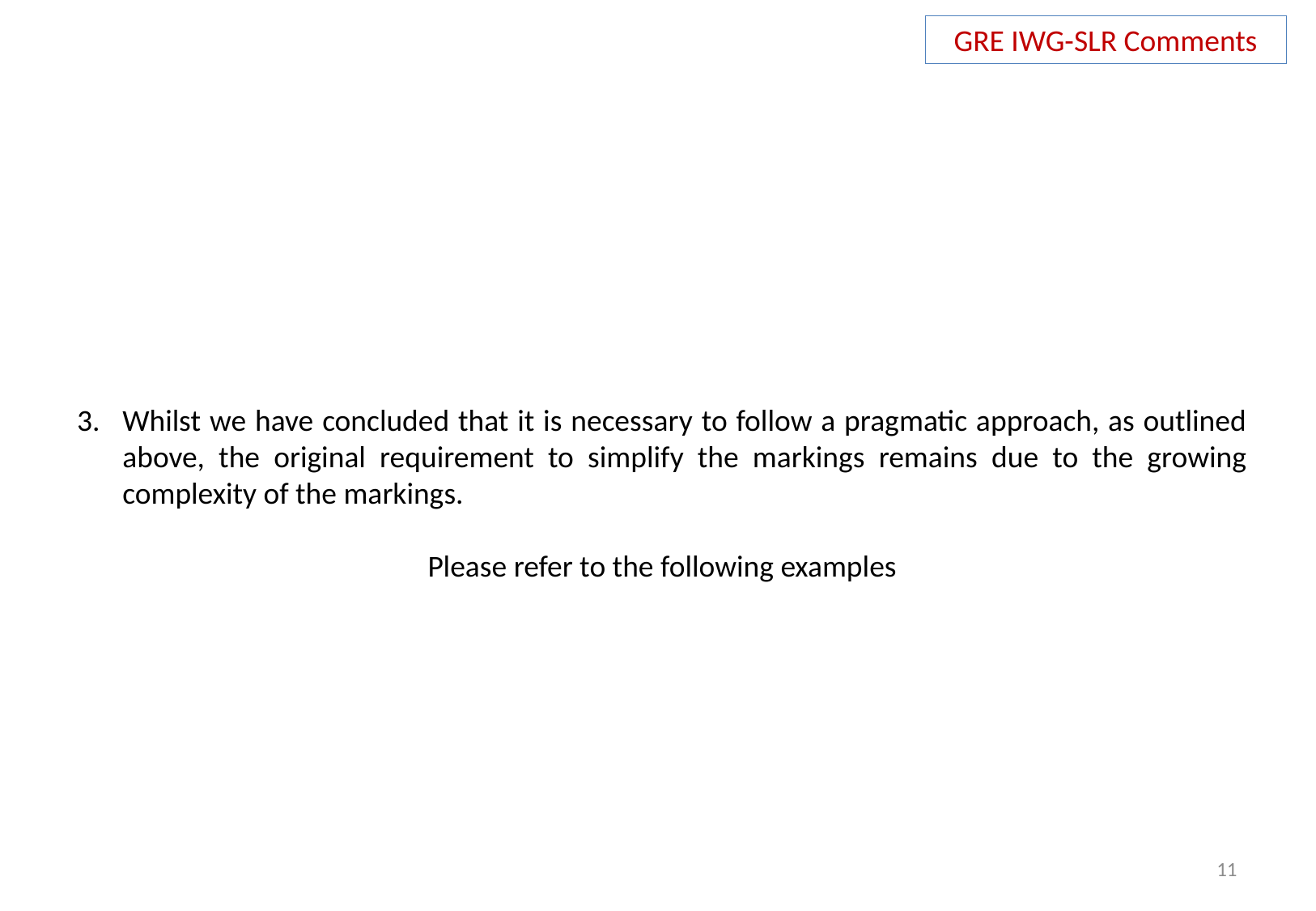

GRE IWG-SLR Comments

Whilst we have concluded that it is necessary to follow a pragmatic approach, as outlined above, the original requirement to simplify the markings remains due to the growing complexity of the markings.

Please refer to the following examples
11